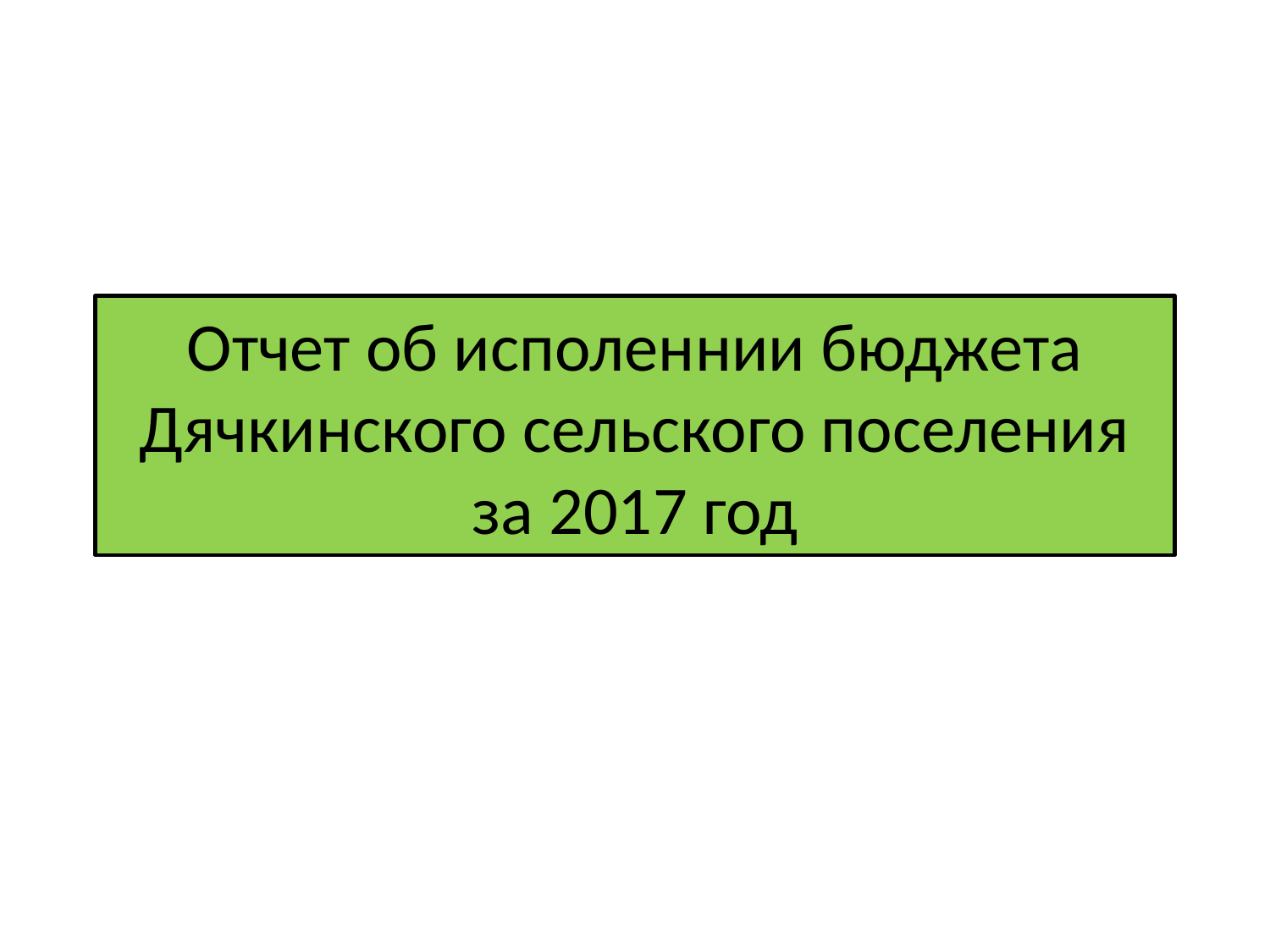

# Отчет об исполеннии бюджета Дячкинского сельского поселения за 2017 год